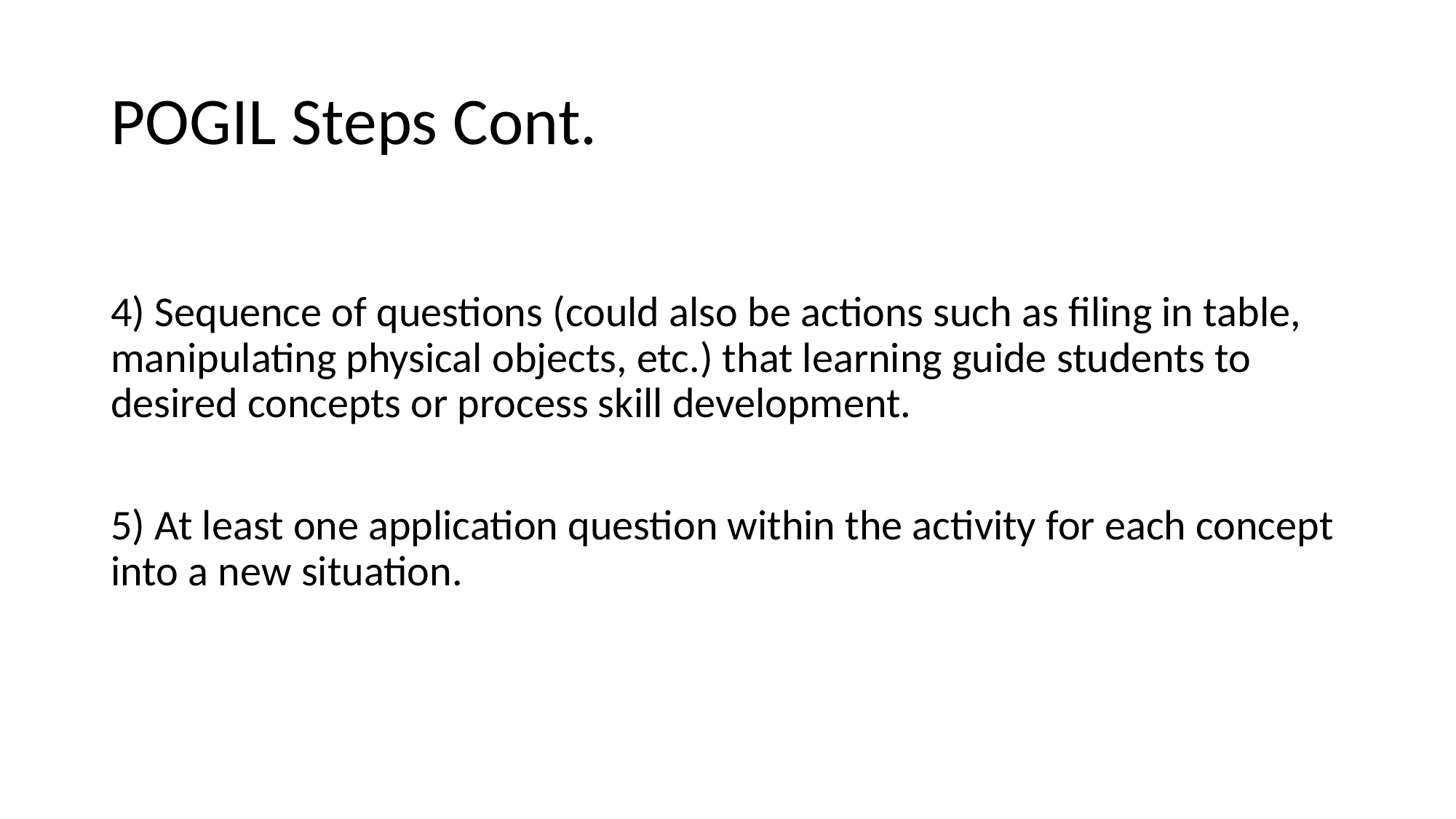

# POGIL Steps Cont.

4) Sequence of questions (could also be actions such as filing in table, manipulating physical objects, etc.) that learning guide students to desired concepts or process skill development.

5) At least one application question within the activity for each concept into a new situation.